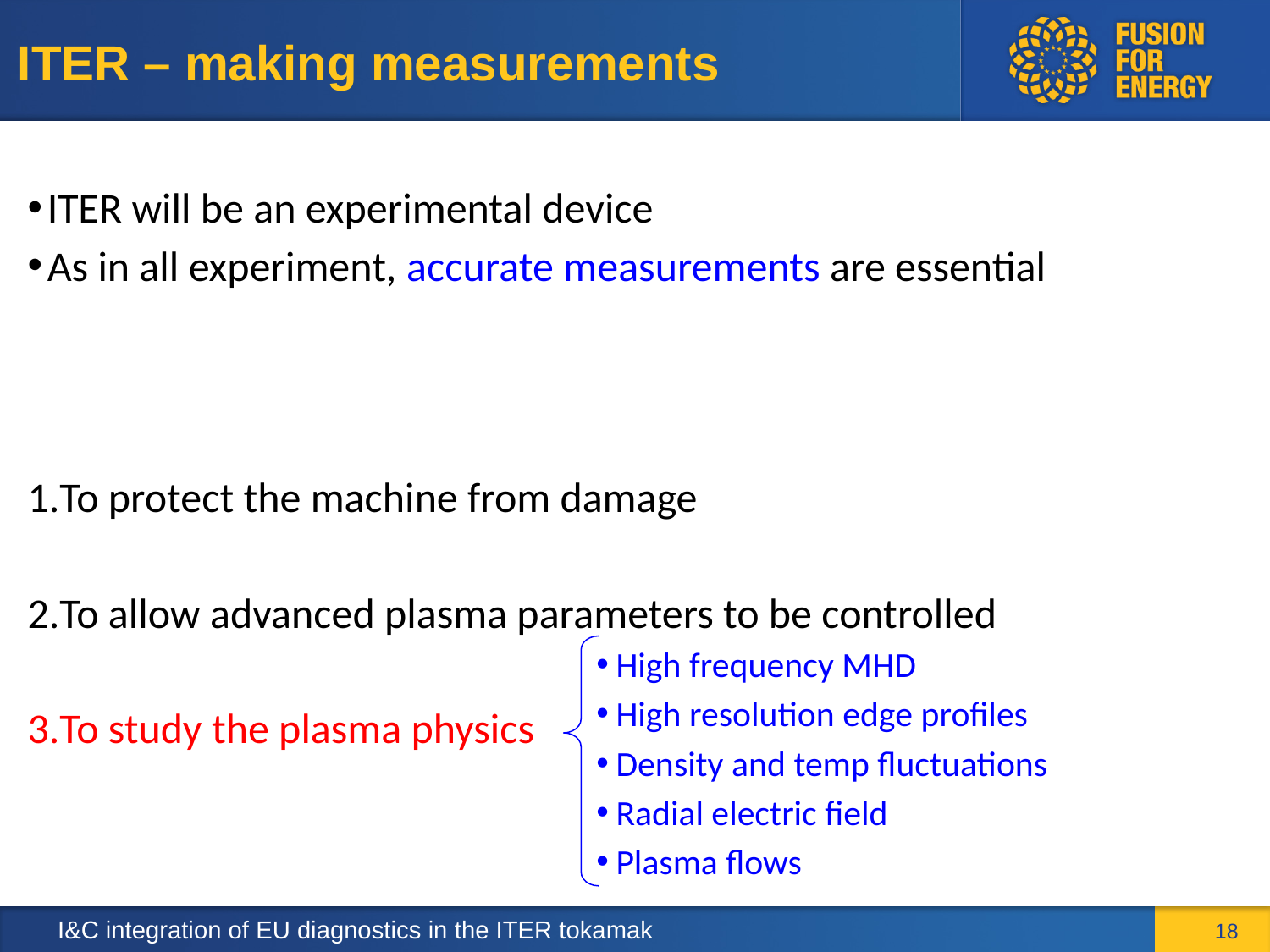

# ITER – making measurements
ITER will be an experimental device
As in all experiment, accurate measurements are essential

To protect the machine from damage

To allow advanced plasma parameters to be controlled

To study the plasma physics

High frequency MHD
High resolution edge profiles
Density and temp fluctuations
Radial electric field
Plasma flows
18
I&C integration of EU diagnostics in the ITER tokamak